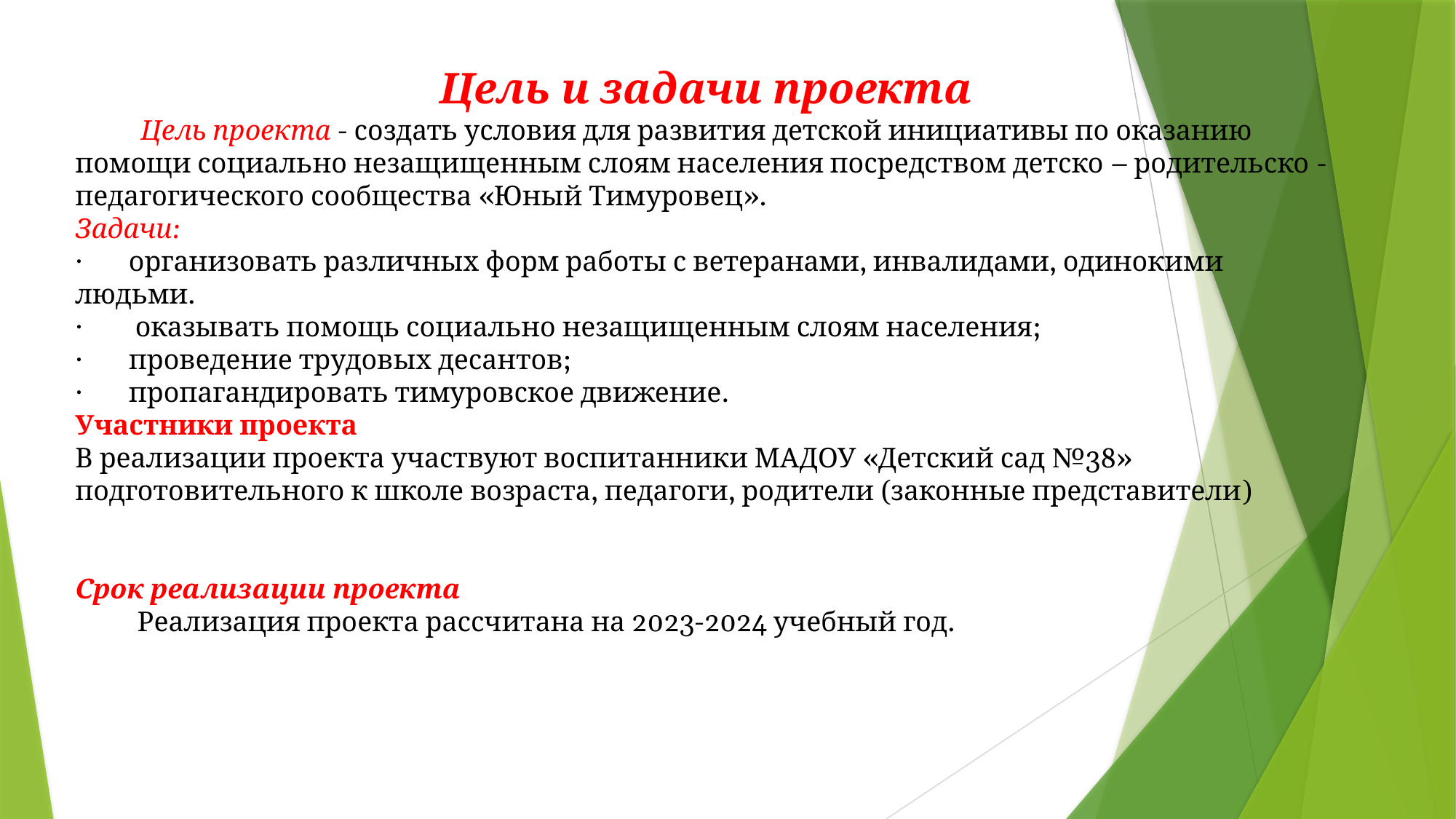

Цель и задачи проекта
          Цель проекта - создать условия для развития детской инициативы по оказанию помощи социально незащищенным слоям населения посредством детско – родительско - педагогического сообщества «Юный Тимуровец».
Задачи:
·       организовать различных форм работы с ветеранами, инвалидами, одинокими людьми.
·        оказывать помощь социально незащищенным слоям населения;
·       проведение трудовых десантов;
·       пропагандировать тимуровское движение.
Участники проекта
В реализации проекта участвуют воспитанники МАДОУ «Детский сад №38» подготовительного к школе возраста, педагоги, родители (законные представители)

Срок реализации проекта
         Реализация проекта рассчитана на 2023-2024 учебный год.